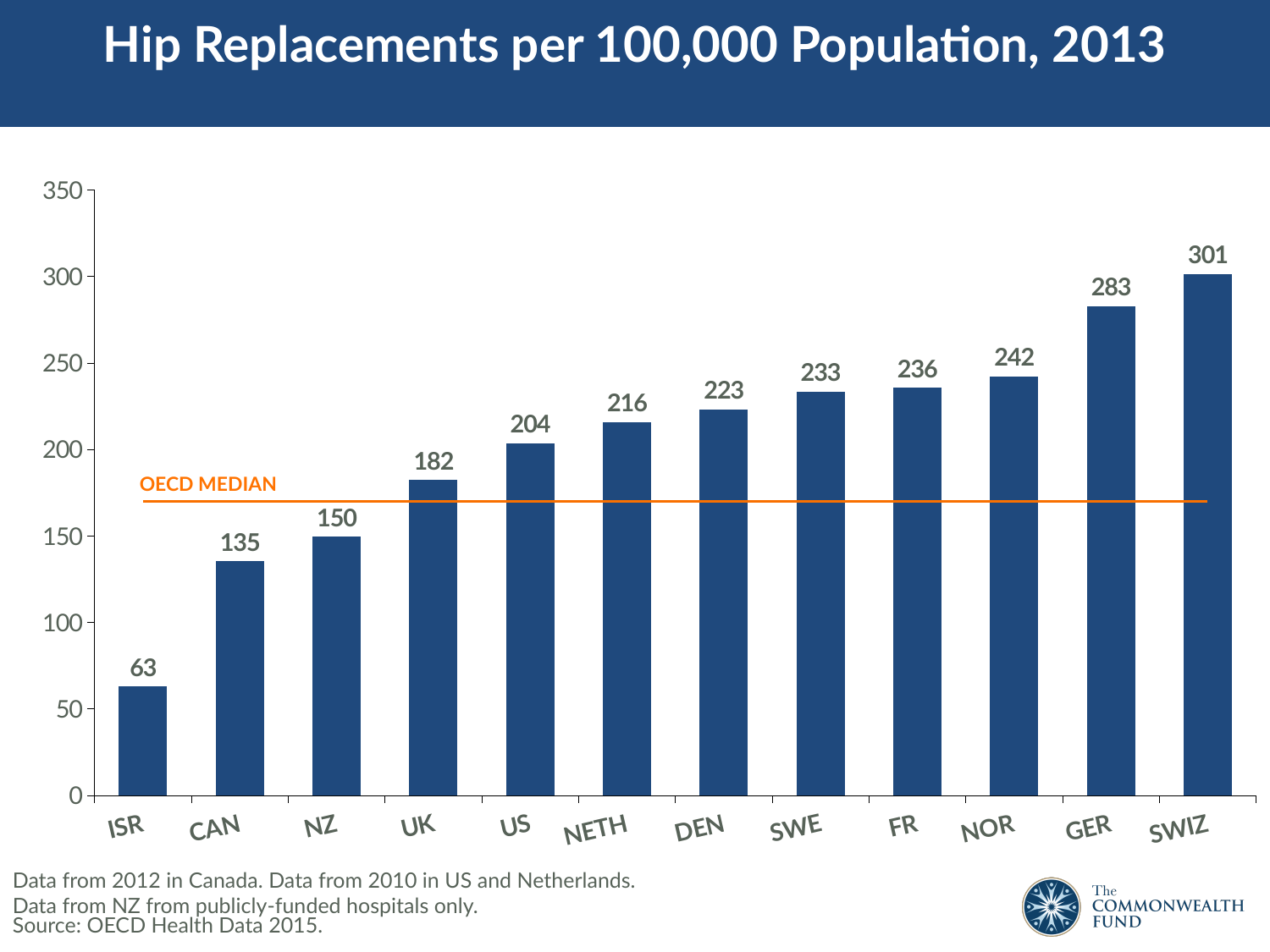

# Hip Replacements per 100,000 Population, 2013

### Chart

| Category |  |  |
|---|---|---|
| ISR | 62.9 | 170.1 |
| CAN | 135.3 | 170.1 |
| NZ | 149.5 | 170.1 |
| UK | 182.3 | 170.1 |
| US | 203.5 | 170.1 |
| NETH | 215.7 | 170.1 |
| DEN | 223.1 | 170.1 |
| SWE | 233.3 | 170.1 |
| FR | 235.5 | 170.1 |
| NOR | 242.2 | 170.1 |
| GER | 282.8 | 170.1 |
| SWIZ | 301.4 | 170.1 |
OECD MEDIAN
Data from 2012 in Canada. Data from 2010 in US and Netherlands.
Data from NZ from publicly-funded hospitals only.
Source: OECD Health Data 2015.